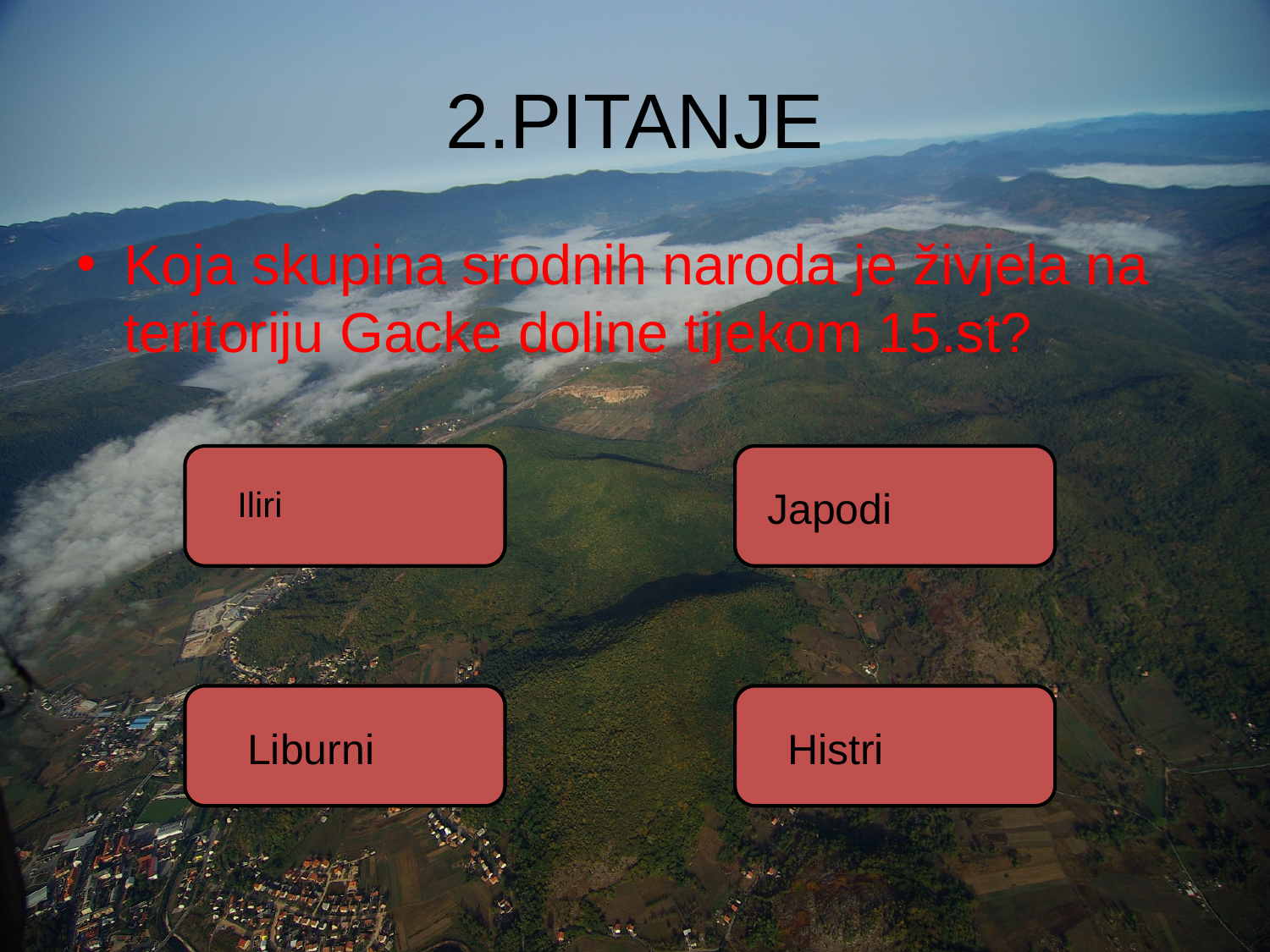

# 2.PITANJE
Koja skupina srodnih naroda je živjela na teritoriju Gacke doline tijekom 15.st?

Iliri

Japodi

Liburni

Histri